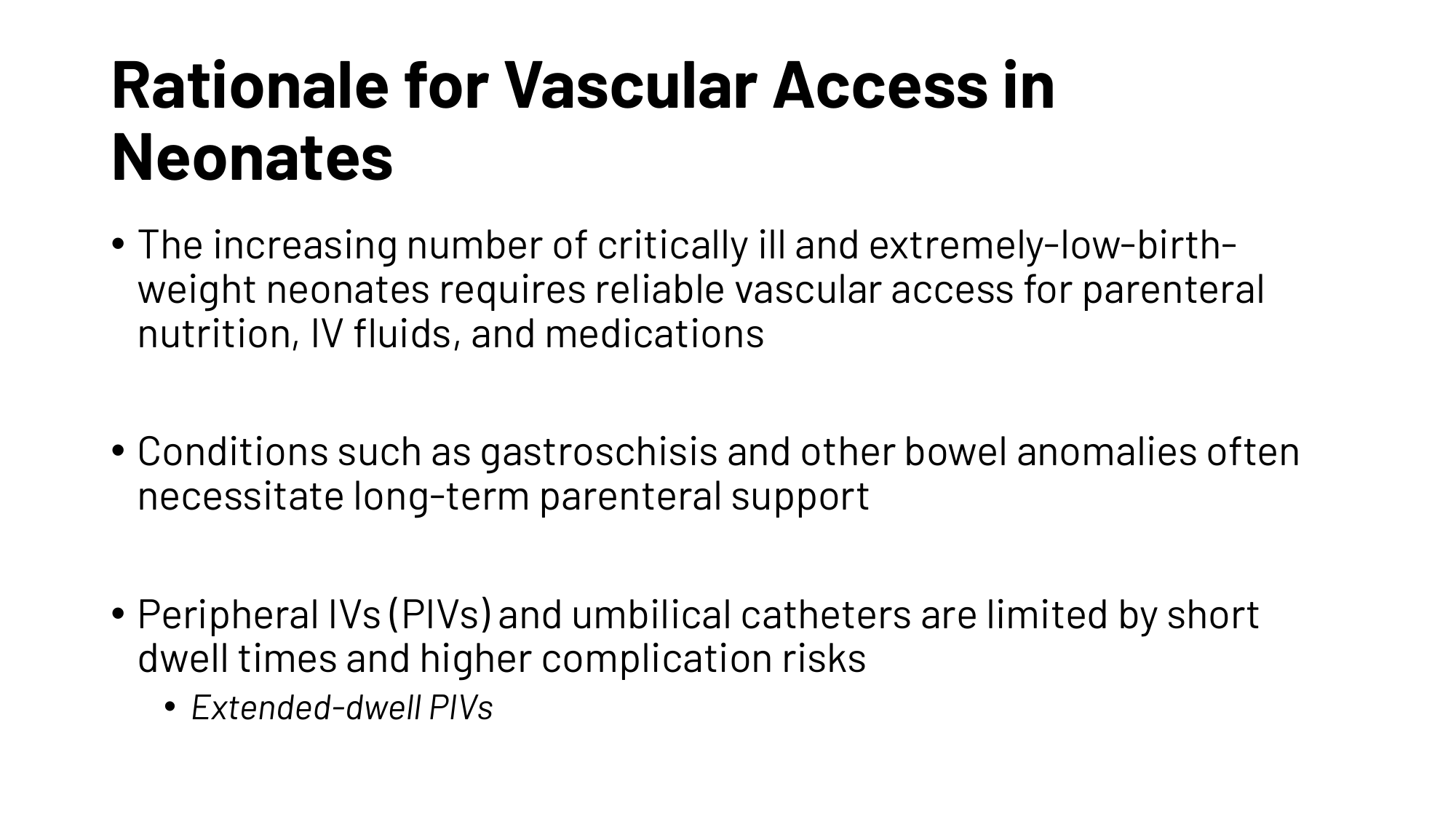

# Rationale for Vascular Access in Neonates
The increasing number of critically ill and extremely-low-birth-weight neonates requires reliable vascular access for parenteral nutrition, IV fluids, and medications

Conditions such as gastroschisis and other bowel anomalies often necessitate long-term parenteral support

Peripheral IVs (PIVs) and umbilical catheters are limited by short dwell times and higher complication risks
Extended-dwell PIVs